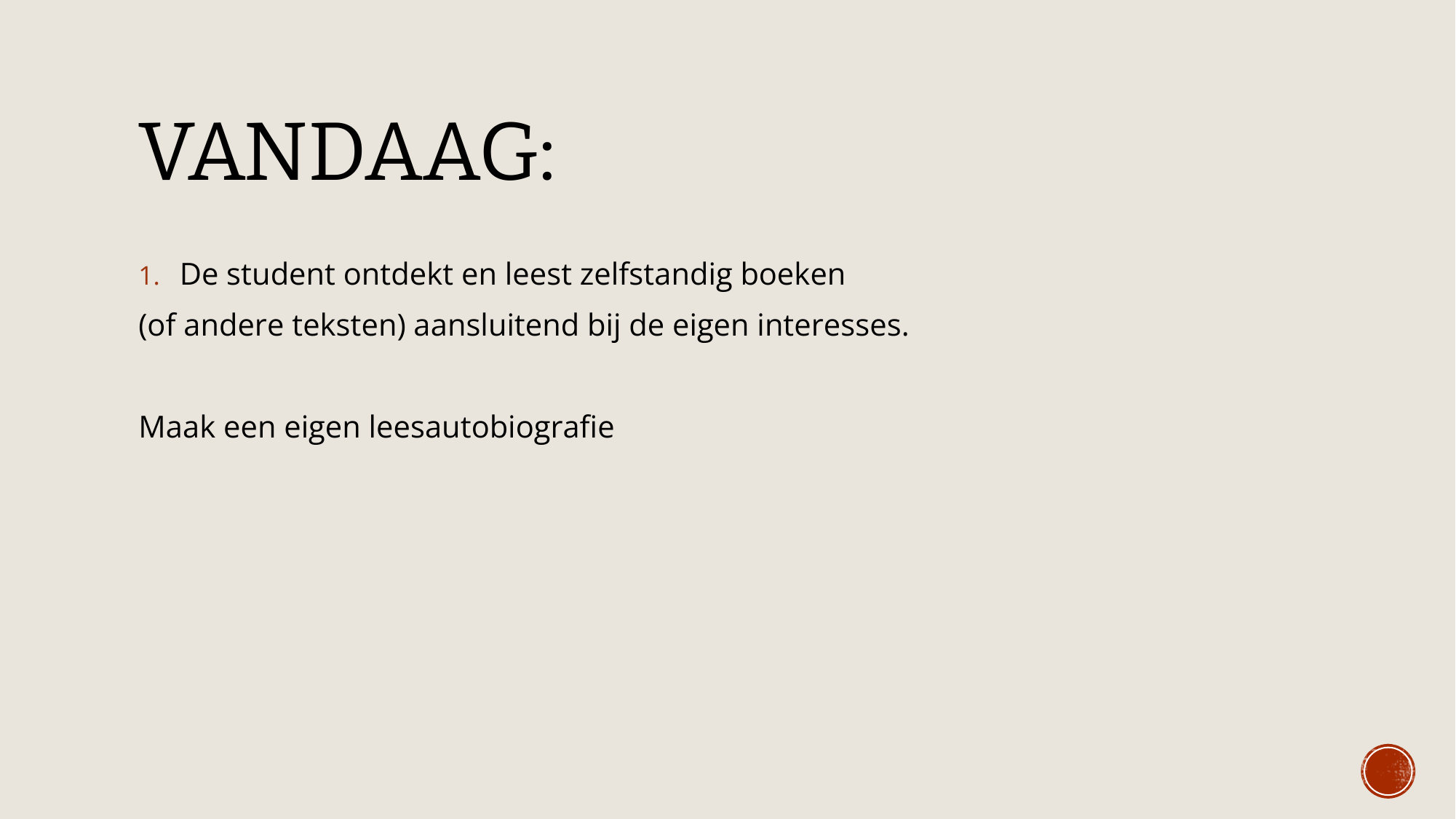

# Vandaag:
De student ontdekt en leest zelfstandig boeken
(of andere teksten) aansluitend bij de eigen interesses.

Maak een eigen leesautobiografie